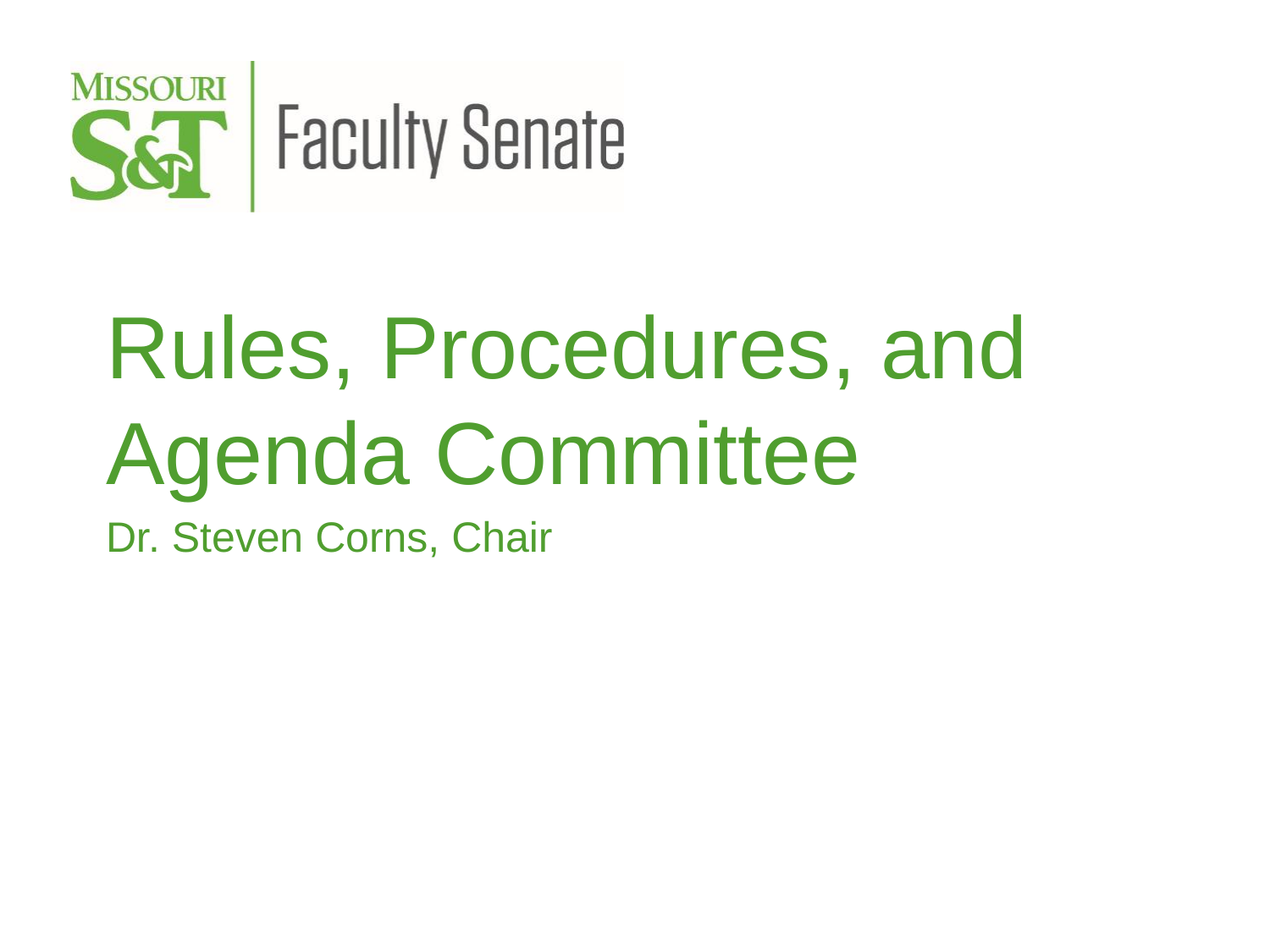

Rules, Procedures, and Agenda Committee
Dr. Steven Corns, Chair